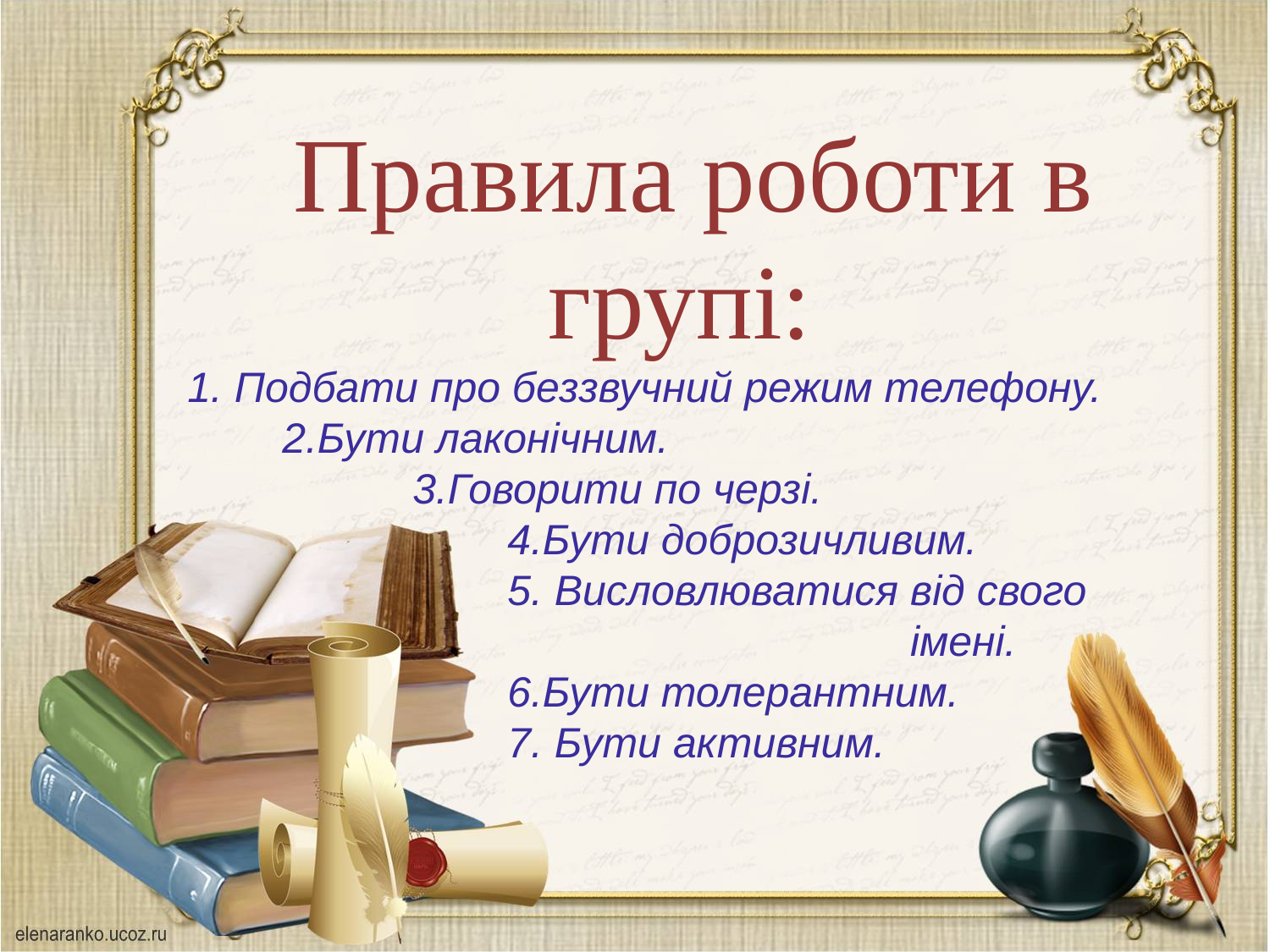

Правила роботи в групі:
1. Подбати про беззвучний режим телефону.
        2.Бути лаконічним.
                   3.Говорити по черзі.
                           4.Бути доброзичливим.
                           5. Висловлюватися від свого
                                                             імені.
                           6.Бути толерантним.
                           7. Бути активним.